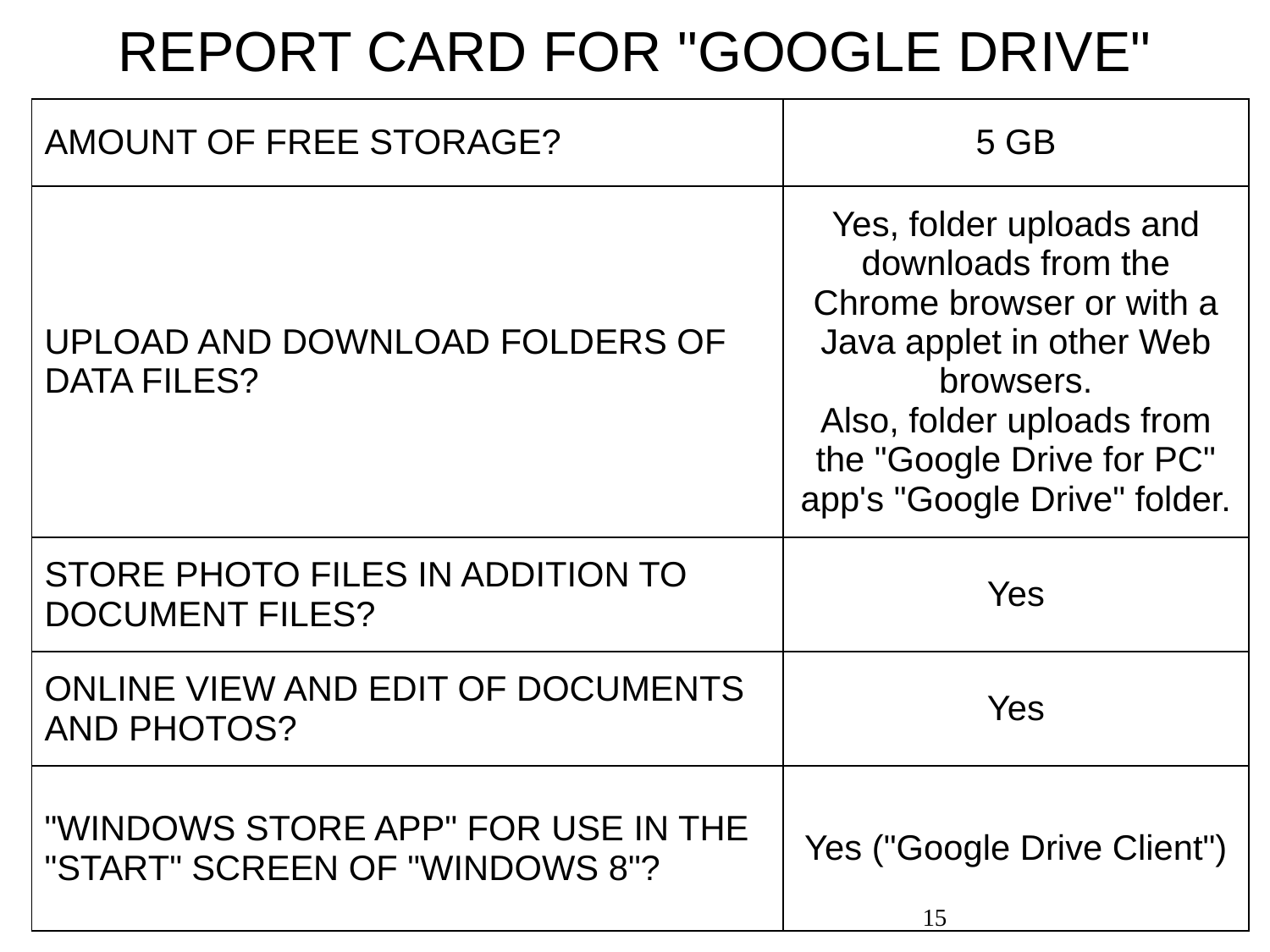

REPORT CARD FOR "GOOGLE DRIVE"
|  |  |
| --- | --- |
|  |  |
|  |  |
|  |  |
|  |  |
|  |  |
|  |  |
|  |  |
| AMOUNT OF FREE STORAGE? | 5 GB |
| --- | --- |
| UPLOAD AND DOWNLOAD FOLDERS OF DATA FILES? | Yes, folder uploads and downloads from the Chrome browser or with a Java applet in other Web browsers. Also, folder uploads from the "Google Drive for PC" app's "Google Drive" folder. |
| STORE PHOTO FILES IN ADDITION TO DOCUMENT FILES? | Yes |
| ONLINE VIEW AND EDIT OF DOCUMENTS AND PHOTOS? | Yes |
| "WINDOWS STORE APP" FOR USE IN THE "START" SCREEN OF "WINDOWS 8"? | Yes ("Google Drive Client") |
15